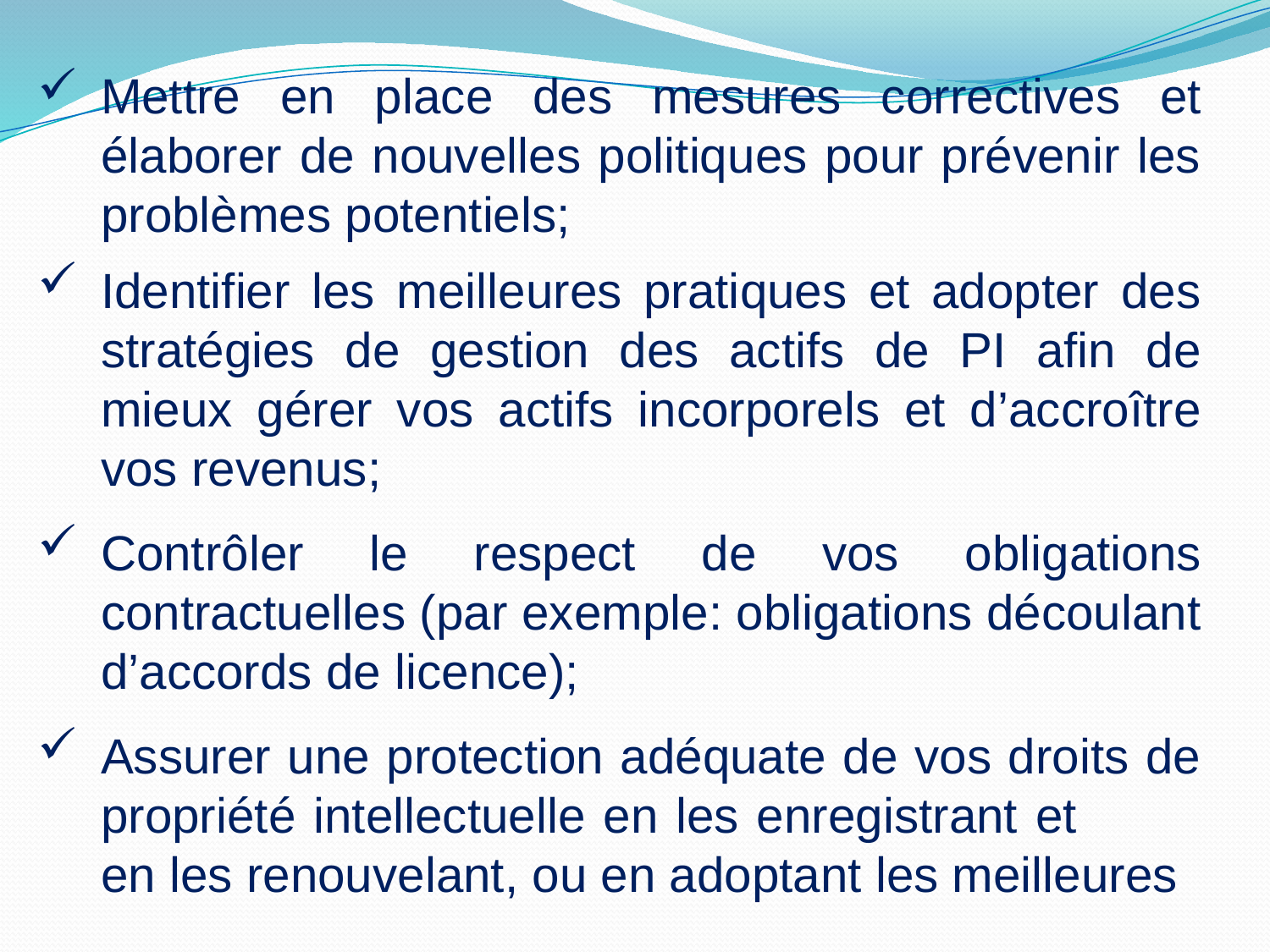

Mettre en place des mesures correctives et élaborer de nouvelles politiques pour prévenir les problèmes potentiels;

Identifier les meilleures pratiques et adopter des stratégies de gestion des actifs de PI afin de mieux gérer vos actifs incorporels et d’accroître vos revenus;

Contrôler le respect de vos obligations contractuelles (par exemple: obligations découlant d’accords de licence);

Assurer une protection adéquate de vos droits de propriété intellectuelle en les enregistrant et        en les renouvelant, ou en adoptant les meilleures